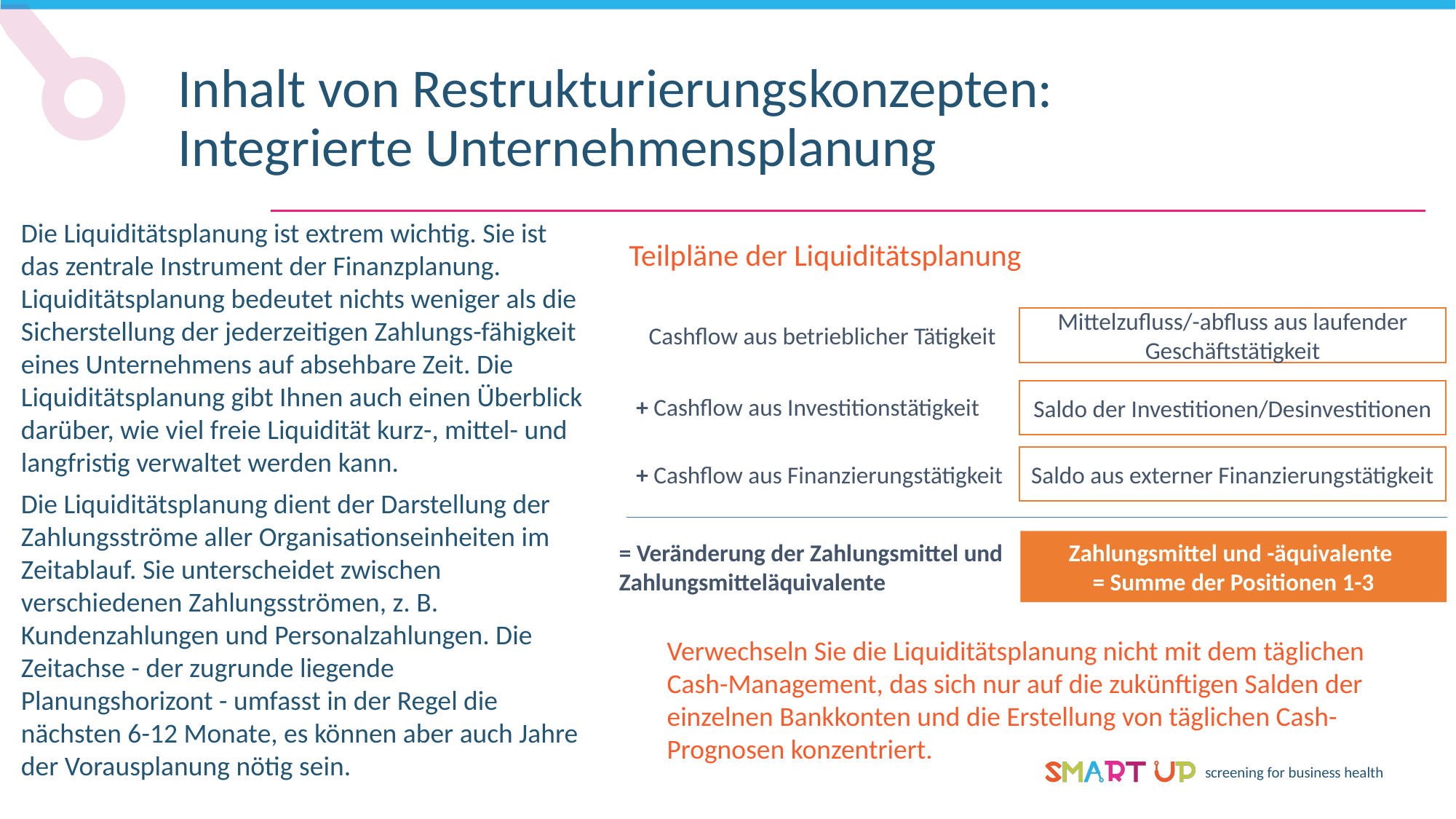

Inhalt von Restrukturierungskonzepten: Integrierte Unternehmensplanung
Die Liquiditätsplanung ist extrem wichtig. Sie ist das zentrale Instrument der Finanzplanung. Liquiditätsplanung bedeutet nichts weniger als die Sicherstellung der jederzeitigen Zahlungs-fähigkeit eines Unternehmens auf absehbare Zeit. Die Liquiditätsplanung gibt Ihnen auch einen Überblick darüber, wie viel freie Liquidität kurz-, mittel- und langfristig verwaltet werden kann.
Die Liquiditätsplanung dient der Darstellung der Zahlungsströme aller Organisationseinheiten im Zeitablauf. Sie unterscheidet zwischen verschiedenen Zahlungsströmen, z. B. Kundenzahlungen und Personalzahlungen. Die Zeitachse - der zugrunde liegende Planungshorizont - umfasst in der Regel die nächsten 6-12 Monate, es können aber auch Jahre der Vorausplanung nötig sein.
Teilpläne der Liquiditätsplanung
    Cashflow aus betrieblicher Tätigkeit
Mittelzufluss/-abfluss aus laufender Geschäftstätigkeit
+ Cashflow aus Investitionstätigkeit
Saldo der Investitionen/Desinvestitionen
+ Cashflow aus Finanzierungstätigkeit
Saldo aus externer Finanzierungstätigkeit
= Veränderung der Zahlungsmittel und Zahlungsmitteläquivalente
Zahlungsmittel und -äquivalente
= Summe der Positionen 1-3
Verwechseln Sie die Liquiditätsplanung nicht mit dem täglichen Cash-Management, das sich nur auf die zukünftigen Salden der einzelnen Bankkonten und die Erstellung von täglichen Cash-Prognosen konzentriert.